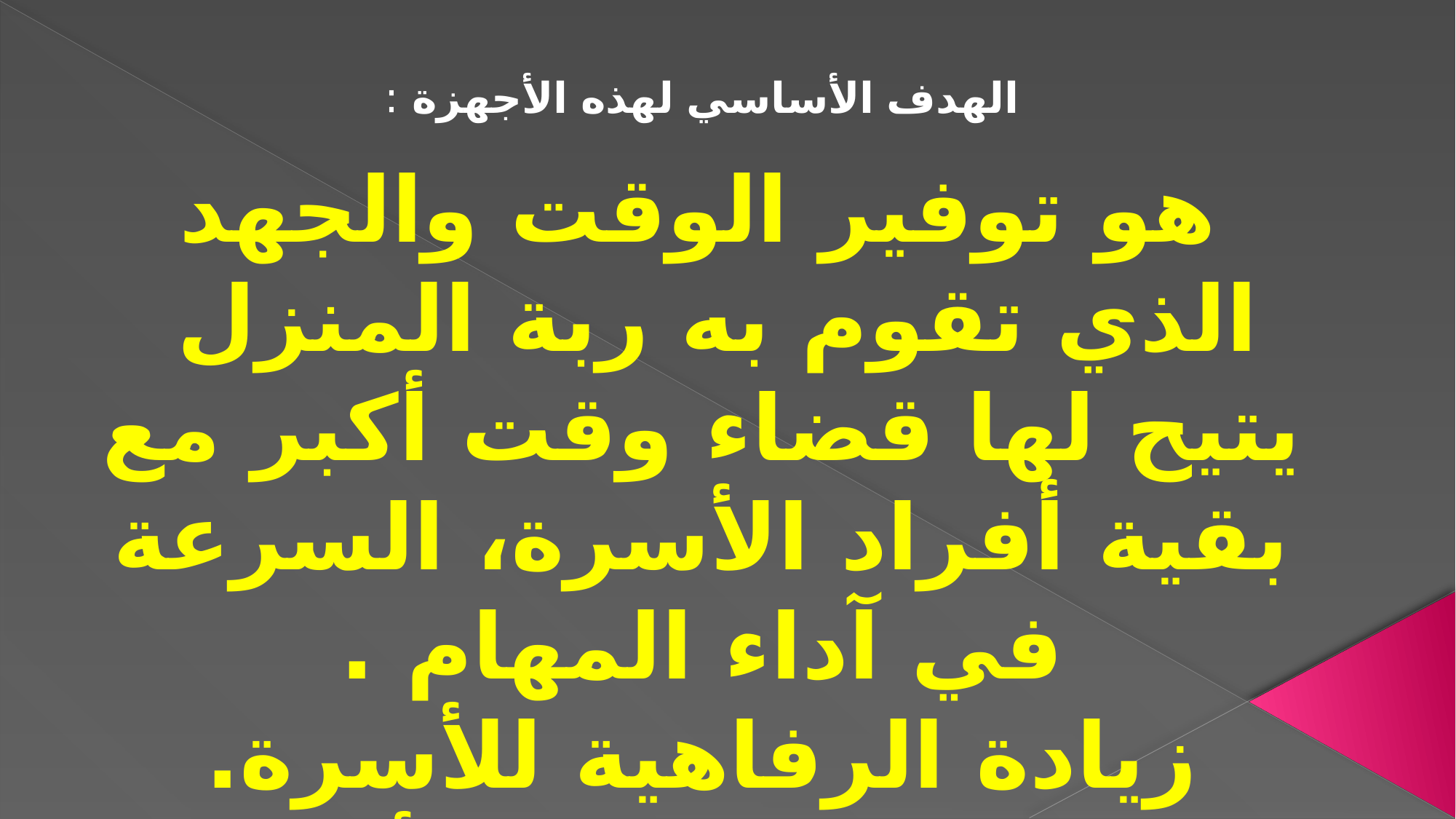

الهدف الأساسي لهذه الأجهزة :

 هو توفير الوقت والجهد الذي تقوم به ربة المنزل  يتيح لها قضاء وقت أكبر مع بقية أفراد الأسرة، السرعة في آداء المهام .
زيادة الرفاهية للأسرة.
كما ساهمت هذه الأجهزة في التقليل من العمالة المنزلية.